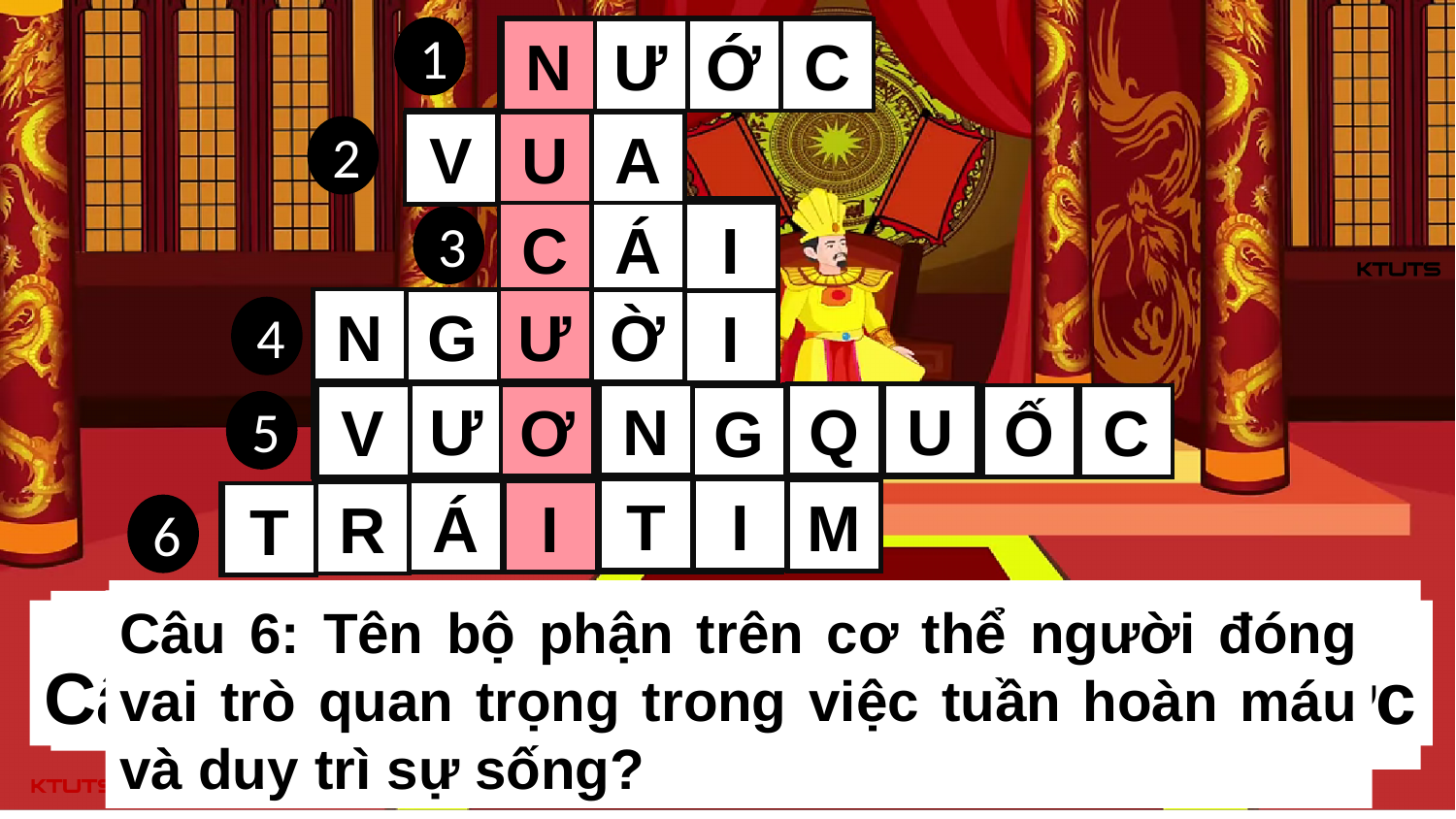

1

N
Ư
Ớ
C

V
U
A
2

I
C
Á
3
N
Ư
G
Ờ

I

4
Ư
N
Q
U

Ơ

C
Ố
V
G

5
I
T

M

I
Á

R

T
6
CÂU 2: Người đứng đầu của một nước trong thời phong kiến gọi là gì?
Câu 6: Tên bộ phận trên cơ thể người đóng vai trò quan trọng trong việc tuần hoàn máu và duy trì sự sống?
CÂU 3: …………nết đánh chết cái đẹp
CÂU 1: Điền từ còn thiếu vào chỗ trống
Tốt gỗ hơn tốt … sơn. Xấu người đẹp nết còn hơn đẹp người”
Câu 5: Cách gọi khác của một đất nước
CÂU 4: Đẹp nết hơn đẹp ……….